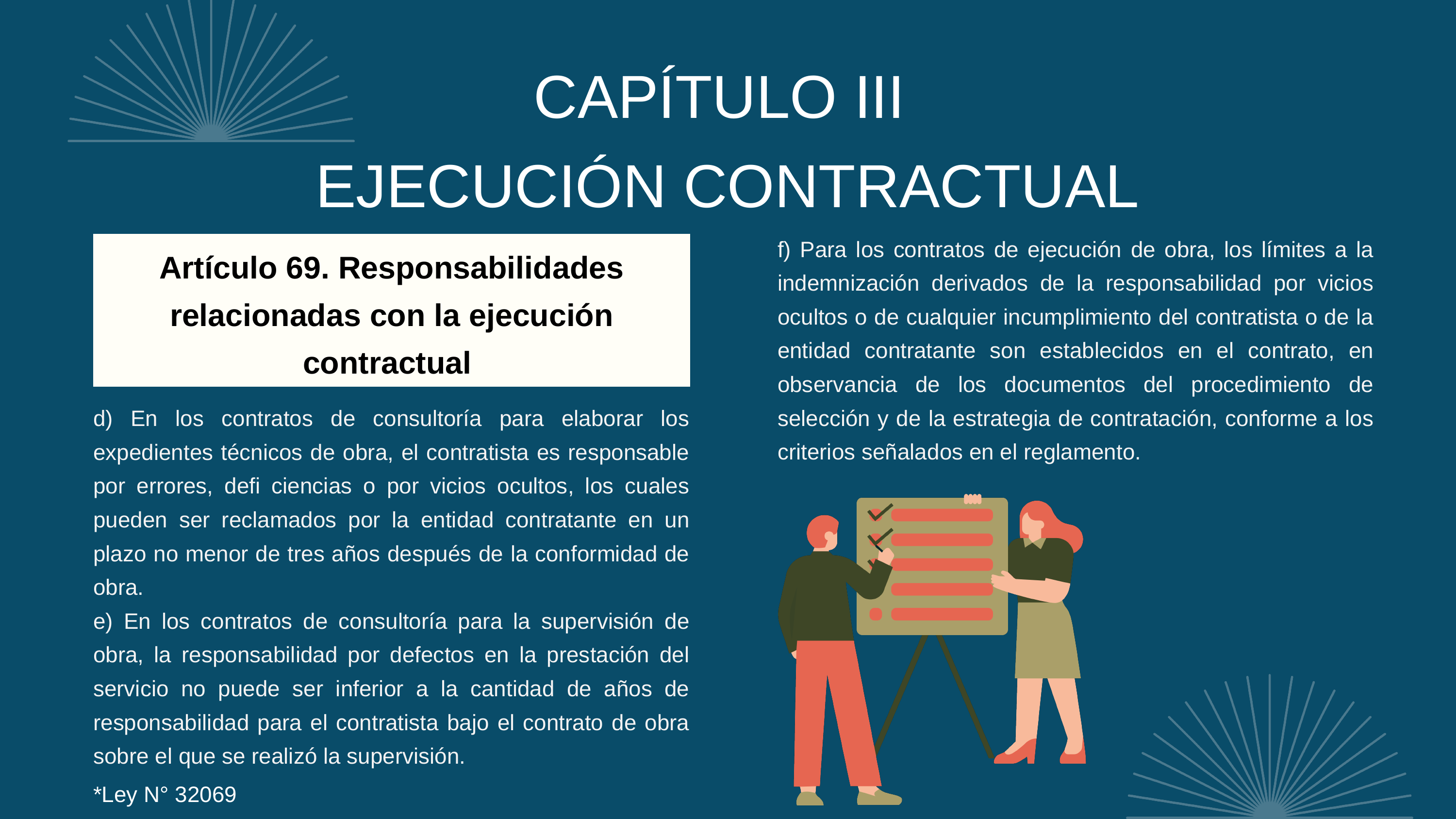

CAPÍTULO III
EJECUCIÓN CONTRACTUAL
f) Para los contratos de ejecución de obra, los límites a la indemnización derivados de la responsabilidad por vicios ocultos o de cualquier incumplimiento del contratista o de la entidad contratante son establecidos en el contrato, en observancia de los documentos del procedimiento de selección y de la estrategia de contratación, conforme a los criterios señalados en el reglamento.

Artículo 69. Responsabilidades relacionadas con la ejecución contractual
d) En los contratos de consultoría para elaborar los expedientes técnicos de obra, el contratista es responsable por errores, defi ciencias o por vicios ocultos, los cuales pueden ser reclamados por la entidad contratante en un plazo no menor de tres años después de la conformidad de obra.
e) En los contratos de consultoría para la supervisión de obra, la responsabilidad por defectos en la prestación del servicio no puede ser inferior a la cantidad de años de responsabilidad para el contratista bajo el contrato de obra sobre el que se realizó la supervisión.

*Ley N° 32069